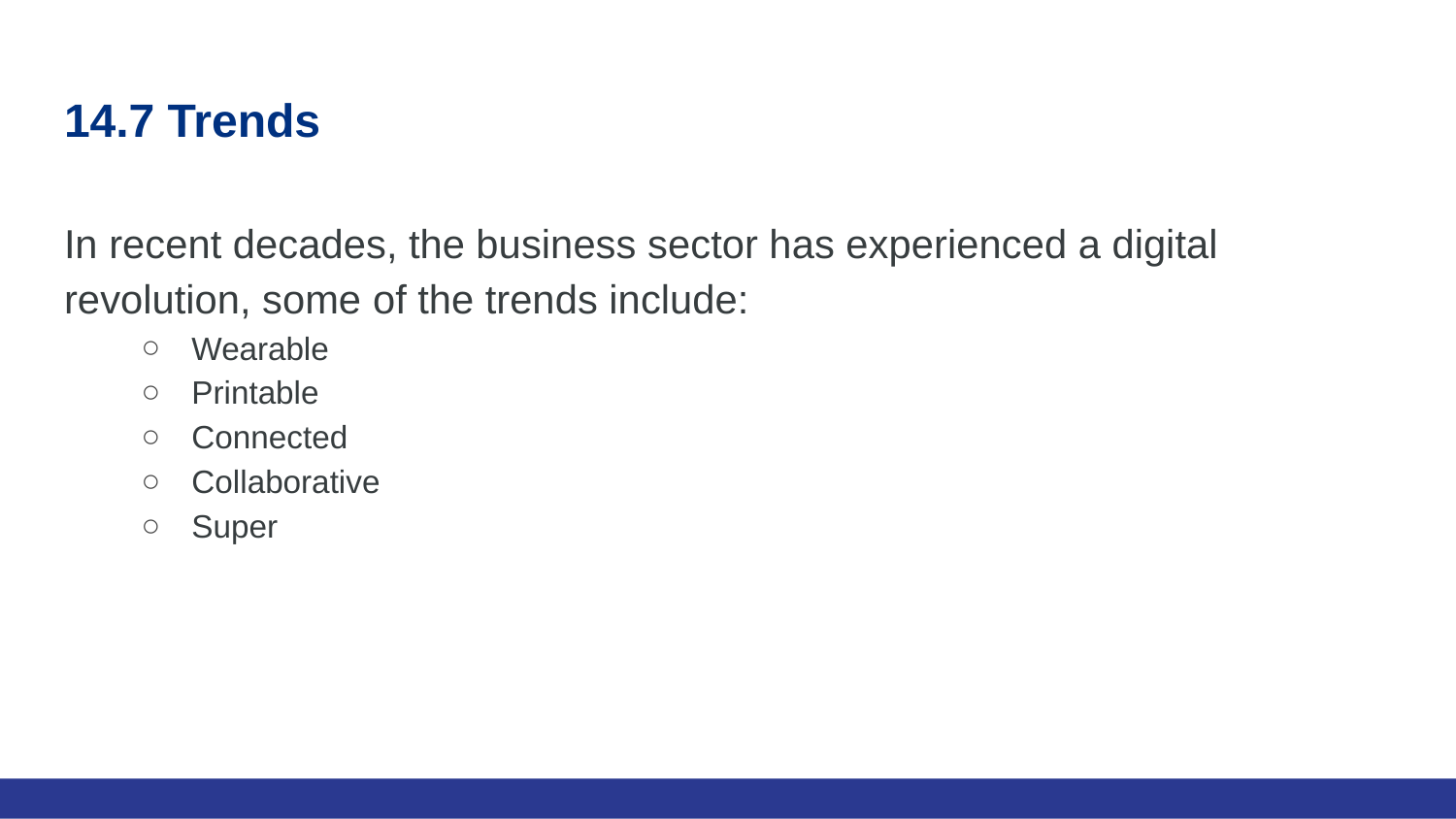

# 14.7 Trends

In recent decades, the business sector has experienced a digital revolution, some of the trends include:
Wearable
Printable
Connected
Collaborative
Super